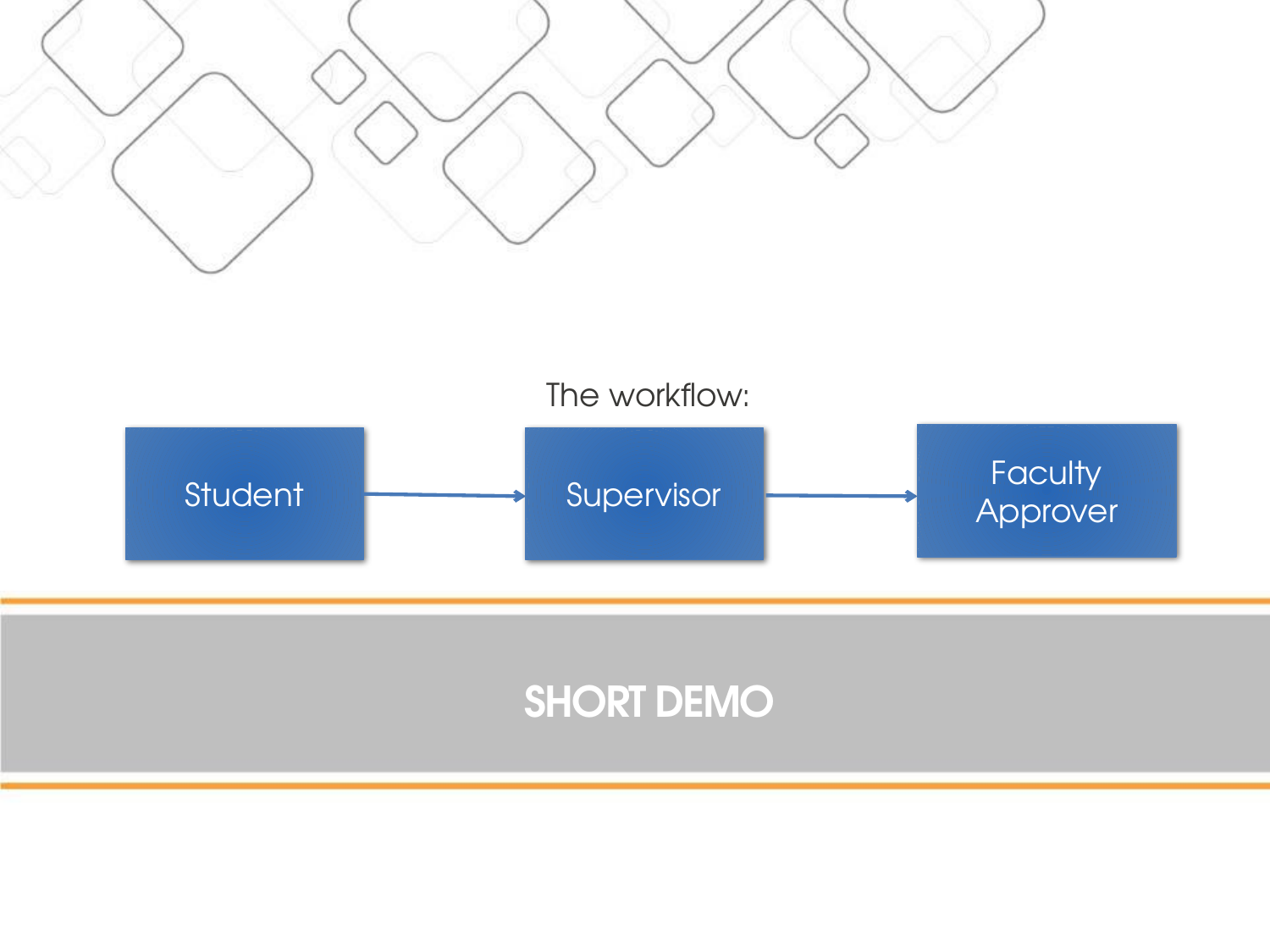

The workflow:
Faculty Approver
Supervisor
Student
Short Demo